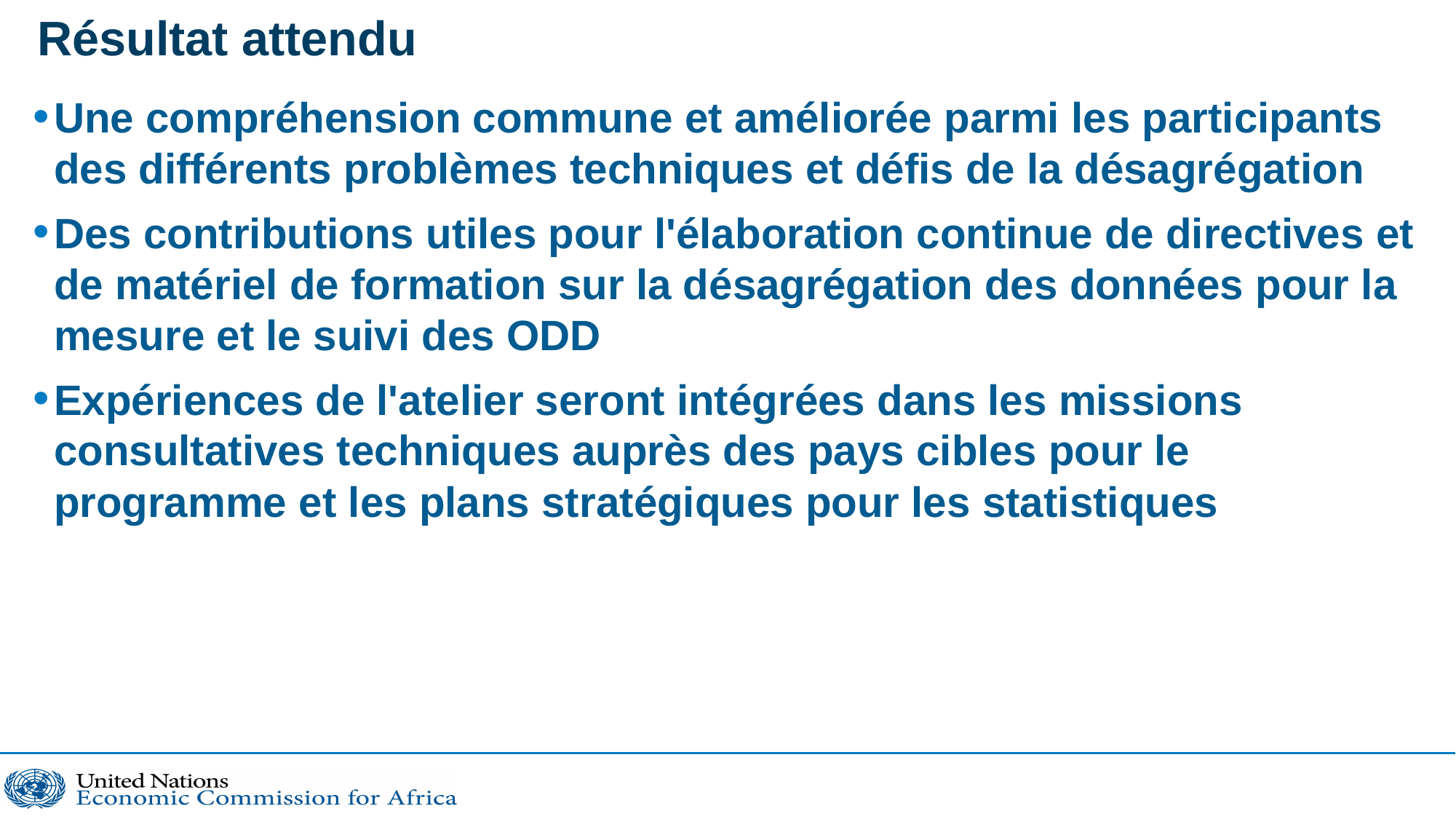

# Résultat attendu
Une compréhension commune et améliorée parmi les participants des différents problèmes techniques et défis de la désagrégation
Des contributions utiles pour l'élaboration continue de directives et de matériel de formation sur la désagrégation des données pour la mesure et le suivi des ODD
Expériences de l'atelier seront intégrées dans les missions consultatives techniques auprès des pays cibles pour le programme et les plans stratégiques pour les statistiques